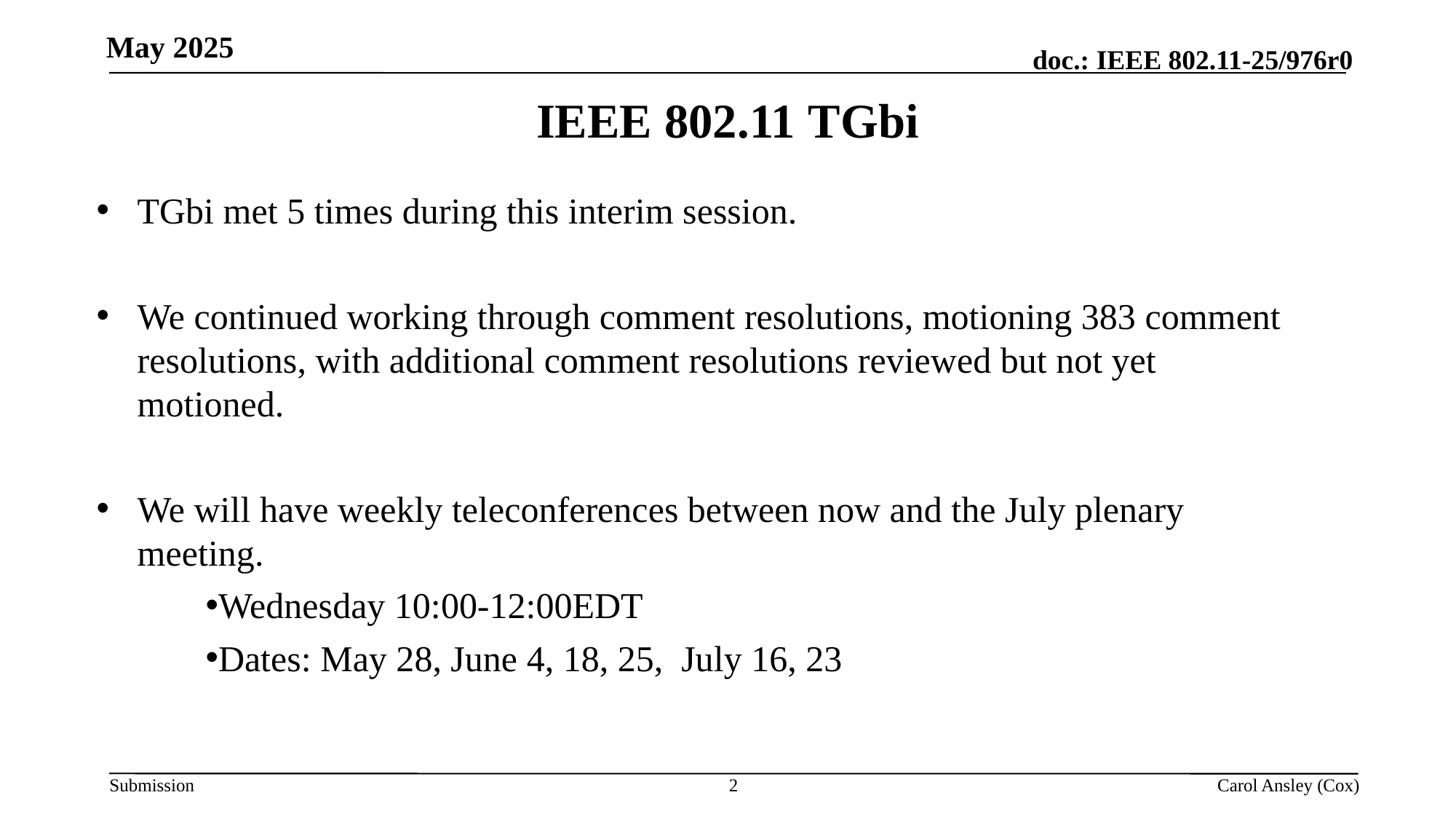

IEEE 802.11 TGbi
TGbi met 5 times during this interim session.

We continued working through comment resolutions, motioning 383 comment resolutions, with additional comment resolutions reviewed but not yet motioned.

We will have weekly teleconferences between now and the July plenary meeting.
Wednesday 10:00-12:00EDT
Dates: May 28, June 4, 18, 25,  July 16, 23

2
Carol Ansley (Cox)